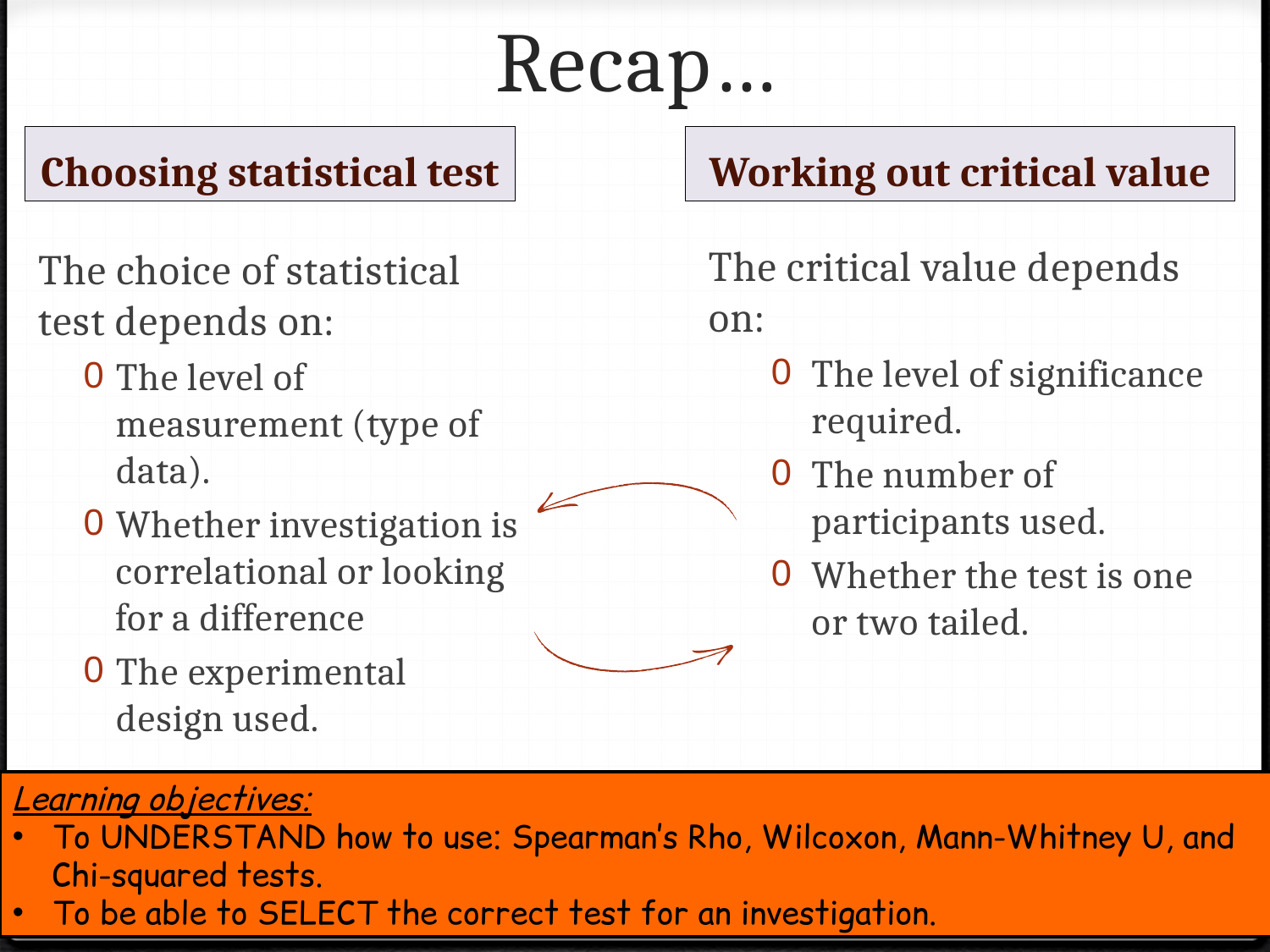

# Recap…
Choosing statistical test
Working out critical value
The critical value depends on:
The level of significance required.
The number of participants used.
Whether the test is one or two tailed.

The choice of statistical test depends on:
The level of measurement (type of data).
Whether investigation is correlational or looking for a difference
The experimental design used.

Learning objectives:
To UNDERSTAND how to use: Spearman’s Rho, Wilcoxon, Mann-Whitney U, and Chi-squared tests.
To be able to SELECT the correct test for an investigation.